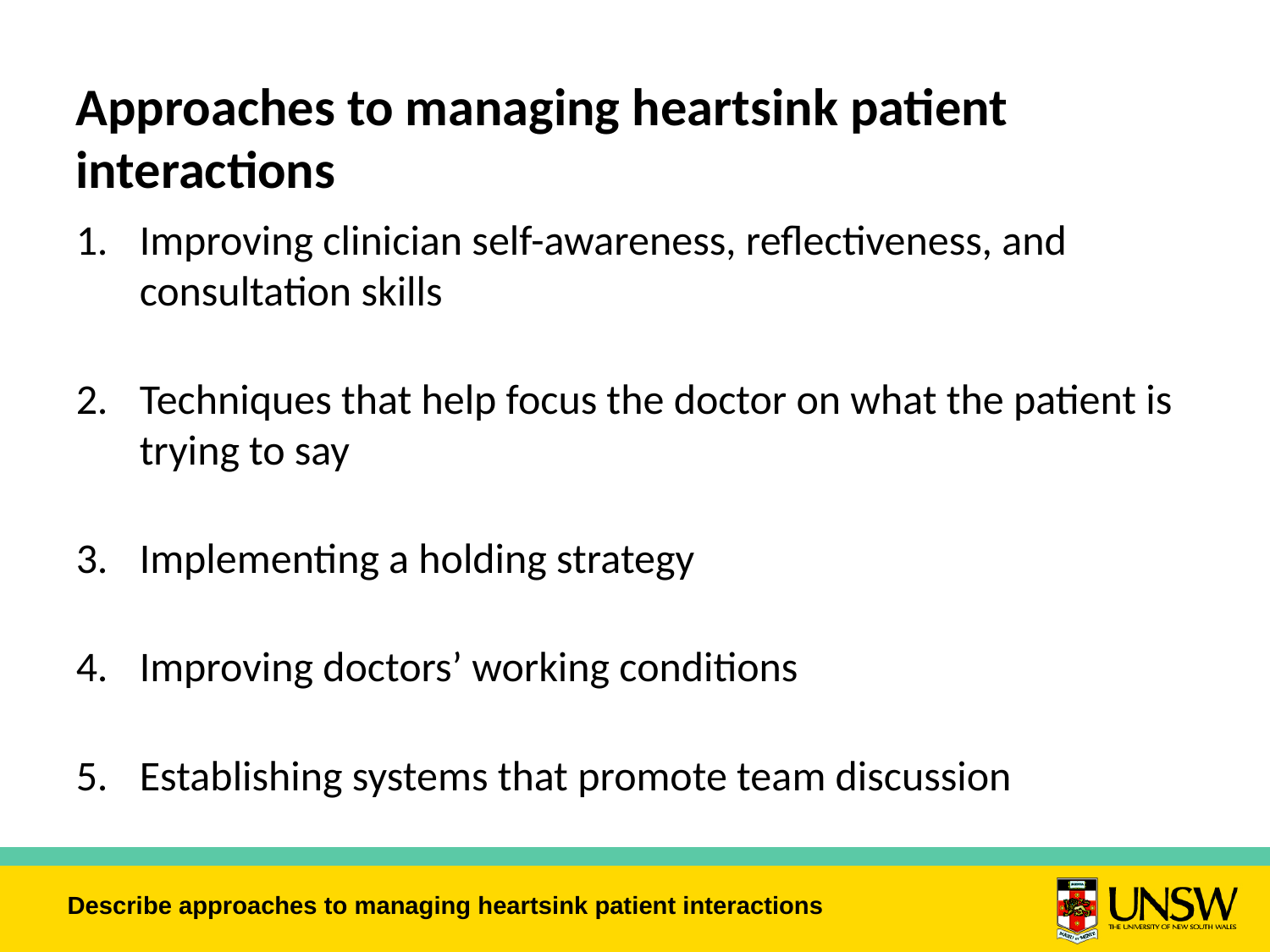

# Approaches to managing heartsink patient interactions
Improving clinician self-awareness, reflectiveness, and consultation skills

Techniques that help focus the doctor on what the patient is trying to say

Implementing a holding strategy

Improving doctors’ working conditions

Establishing systems that promote team discussion
Describe approaches to managing heartsink patient interactions